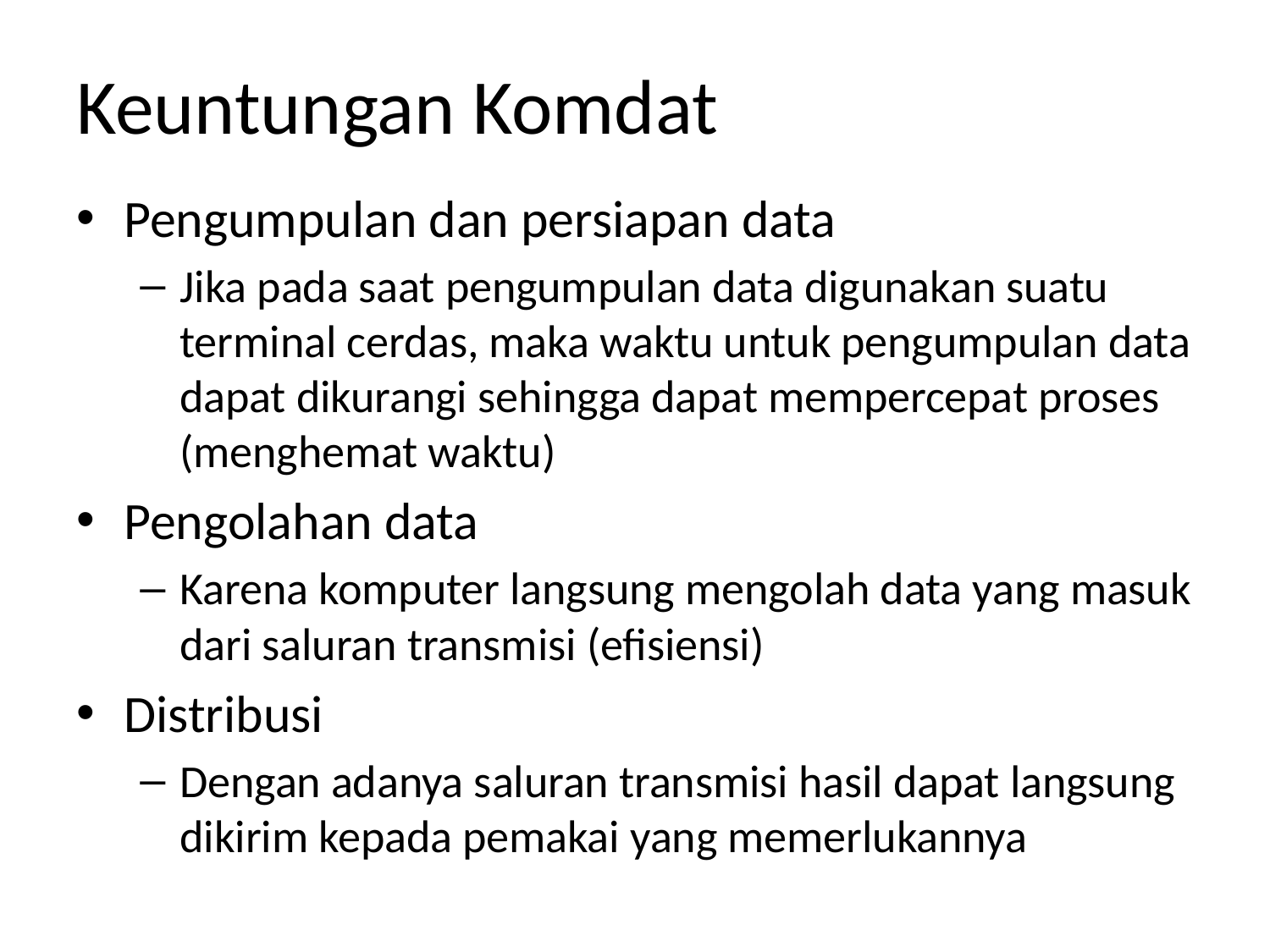

# Keuntungan Komdat
Pengumpulan dan persiapan data
Jika pada saat pengumpulan data digunakan suatu terminal cerdas, maka waktu untuk pengumpulan data dapat dikurangi sehingga dapat mempercepat proses (menghemat waktu)
Pengolahan data
Karena komputer langsung mengolah data yang masuk dari saluran transmisi (efisiensi)
Distribusi
Dengan adanya saluran transmisi hasil dapat langsung dikirim kepada pemakai yang memerlukannya